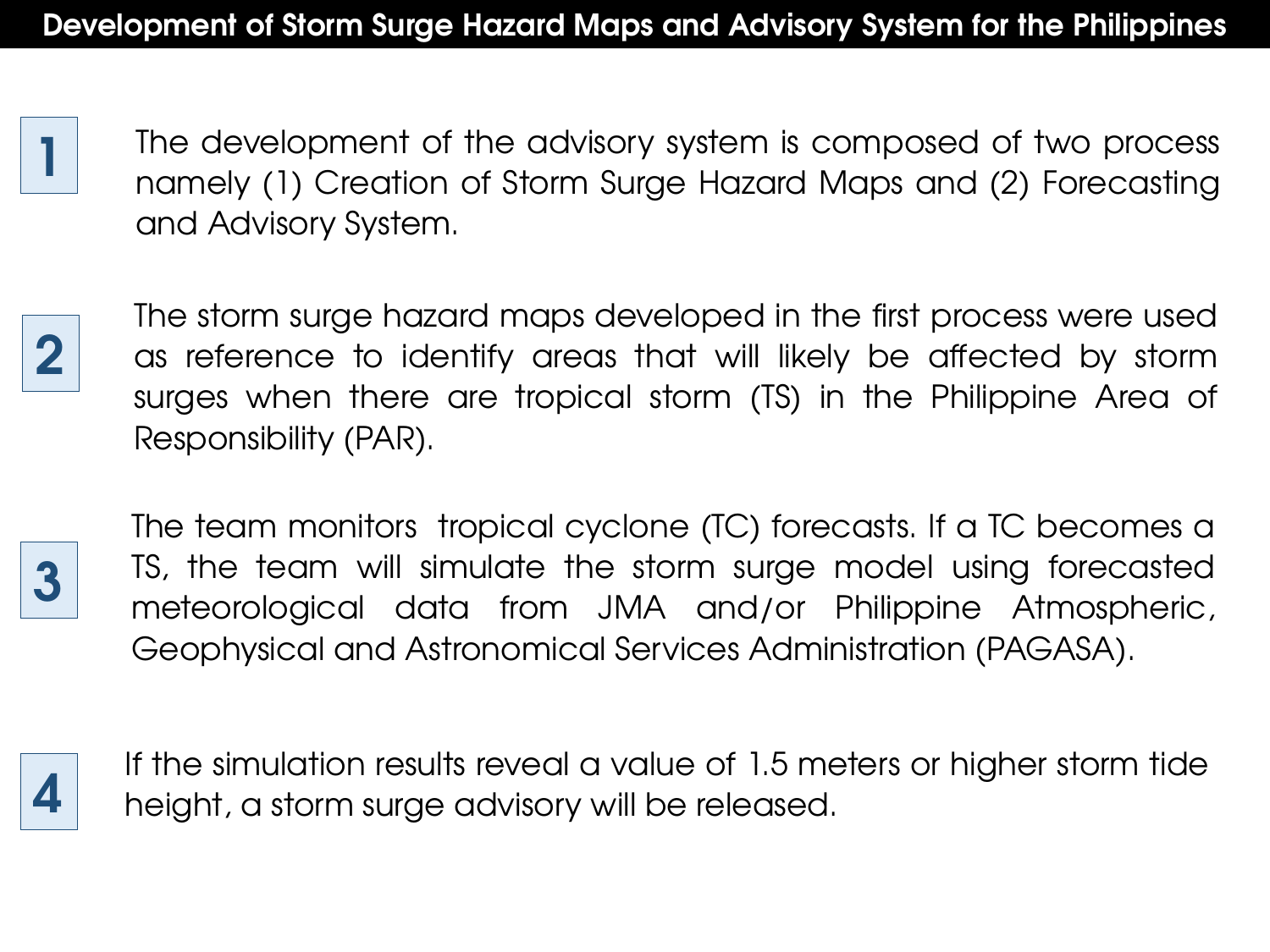

Development of Storm Surge Hazard Maps and Advisory System for the Philippines
The development of the advisory system is composed of two process namely (1) Creation of Storm Surge Hazard Maps and (2) Forecasting and Advisory System.
1
The storm surge hazard maps developed in the first process were used as reference to identify areas that will likely be affected by storm surges when there are tropical storm (TS) in the Philippine Area of Responsibility (PAR).
2
The team monitors  tropical cyclone (TC) forecasts. If a TC becomes a TS, the team will simulate the storm surge model using forecasted meteorological data from JMA and/or Philippine Atmospheric, Geophysical and Astronomical Services Administration (PAGASA).
3
If the simulation results reveal a value of 1.5 meters or higher storm tide height, a storm surge advisory will be released.
4